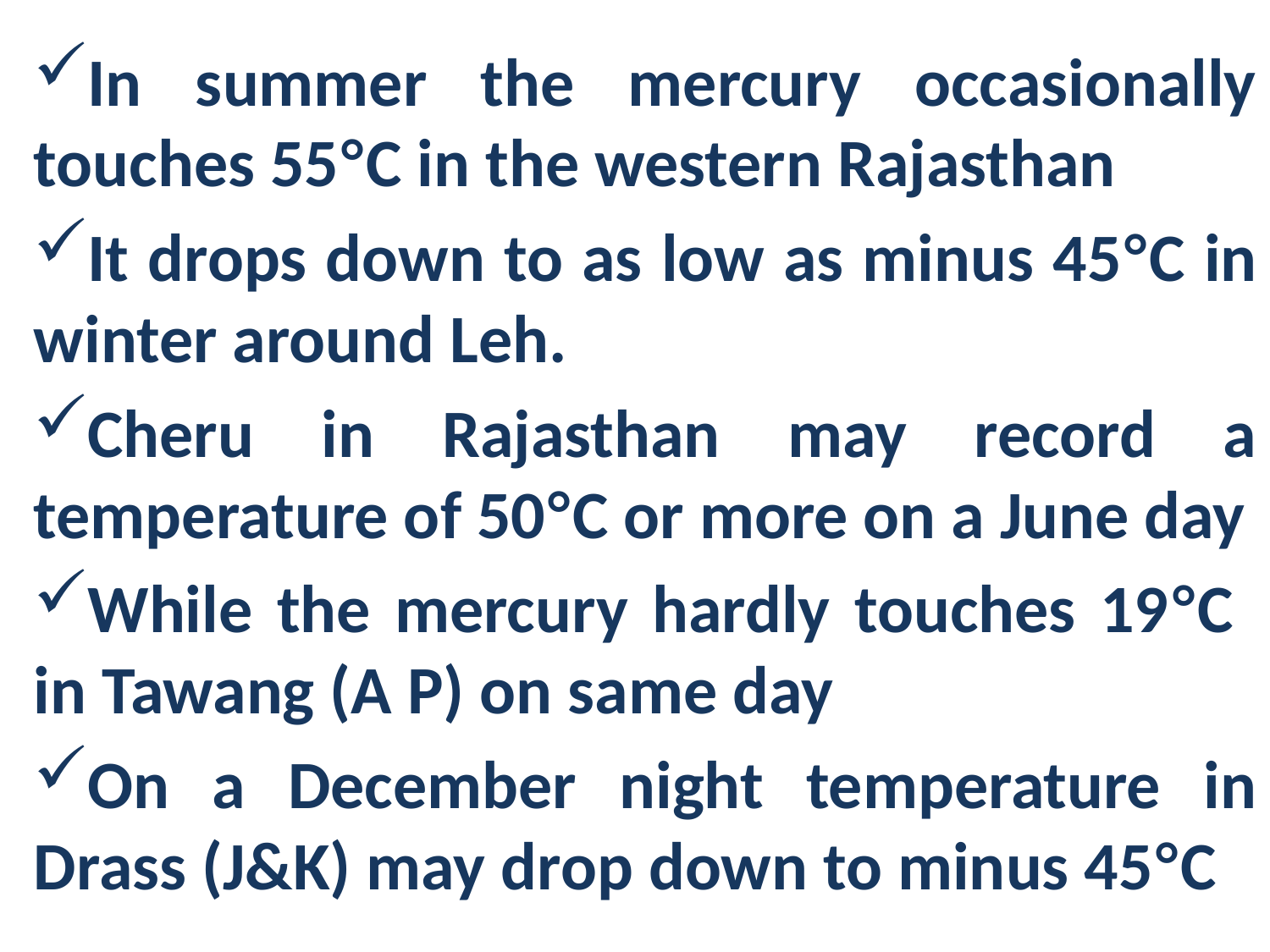

In summer the mercury occasionally touches 55°C in the western Rajasthan
It drops down to as low as minus 45°C in winter around Leh.
Cheru in Rajasthan may record a temperature of 50°C or more on a June day
While the mercury hardly touches 19°C  in Tawang (A P) on same day
On a December night temperature in Drass (J&K) may drop down to minus 45°C